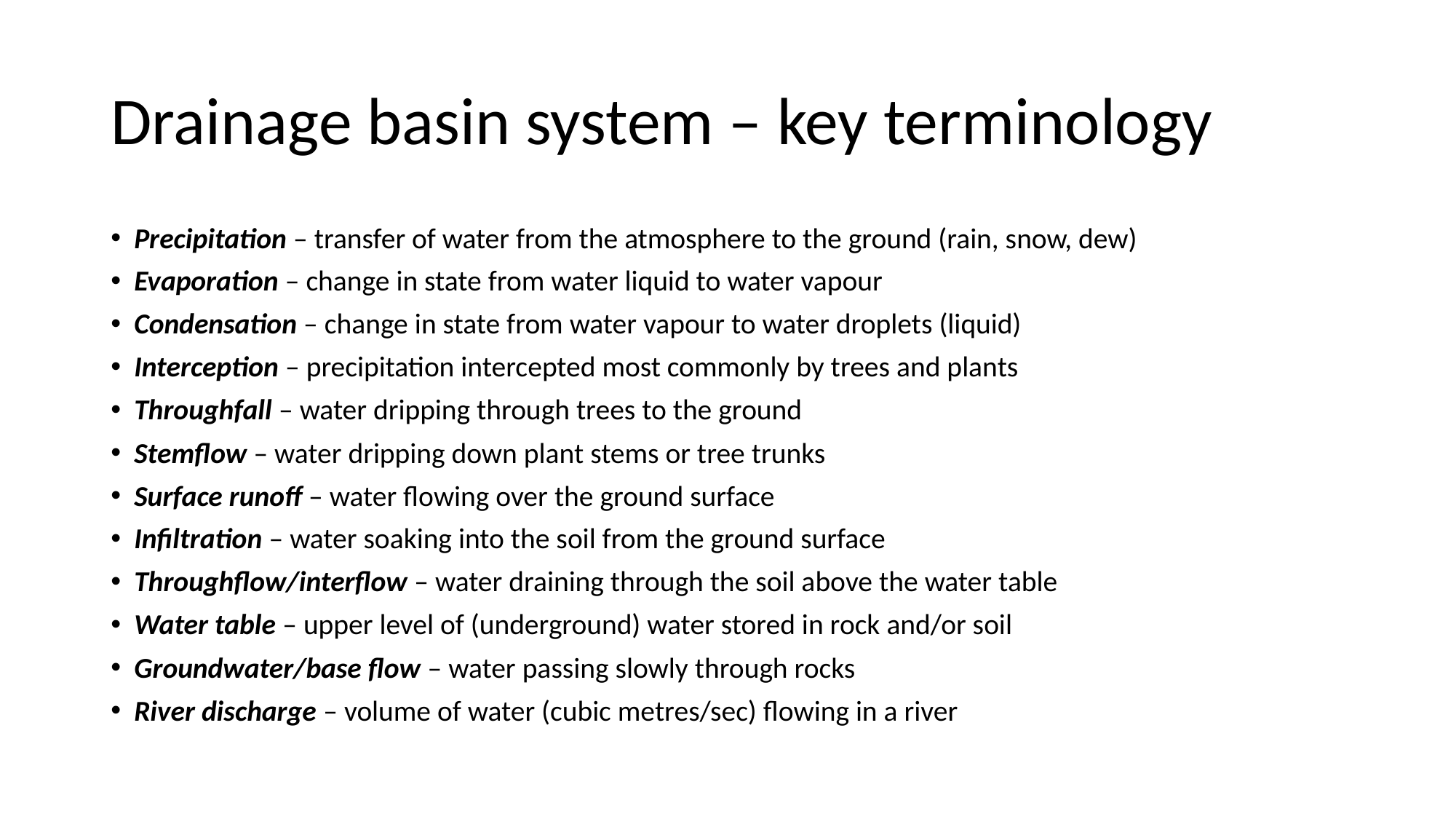

# Drainage basin system – key terminology
Precipitation – transfer of water from the atmosphere to the ground (rain, snow, dew)
Evaporation – change in state from water liquid to water vapour
Condensation – change in state from water vapour to water droplets (liquid)
Interception – precipitation intercepted most commonly by trees and plants
Throughfall – water dripping through trees to the ground
Stemflow – water dripping down plant stems or tree trunks
Surface runoff – water flowing over the ground surface
Infiltration – water soaking into the soil from the ground surface
Throughflow/interflow – water draining through the soil above the water table
Water table – upper level of (underground) water stored in rock and/or soil
Groundwater/base flow – water passing slowly through rocks
River discharge – volume of water (cubic metres/sec) flowing in a river